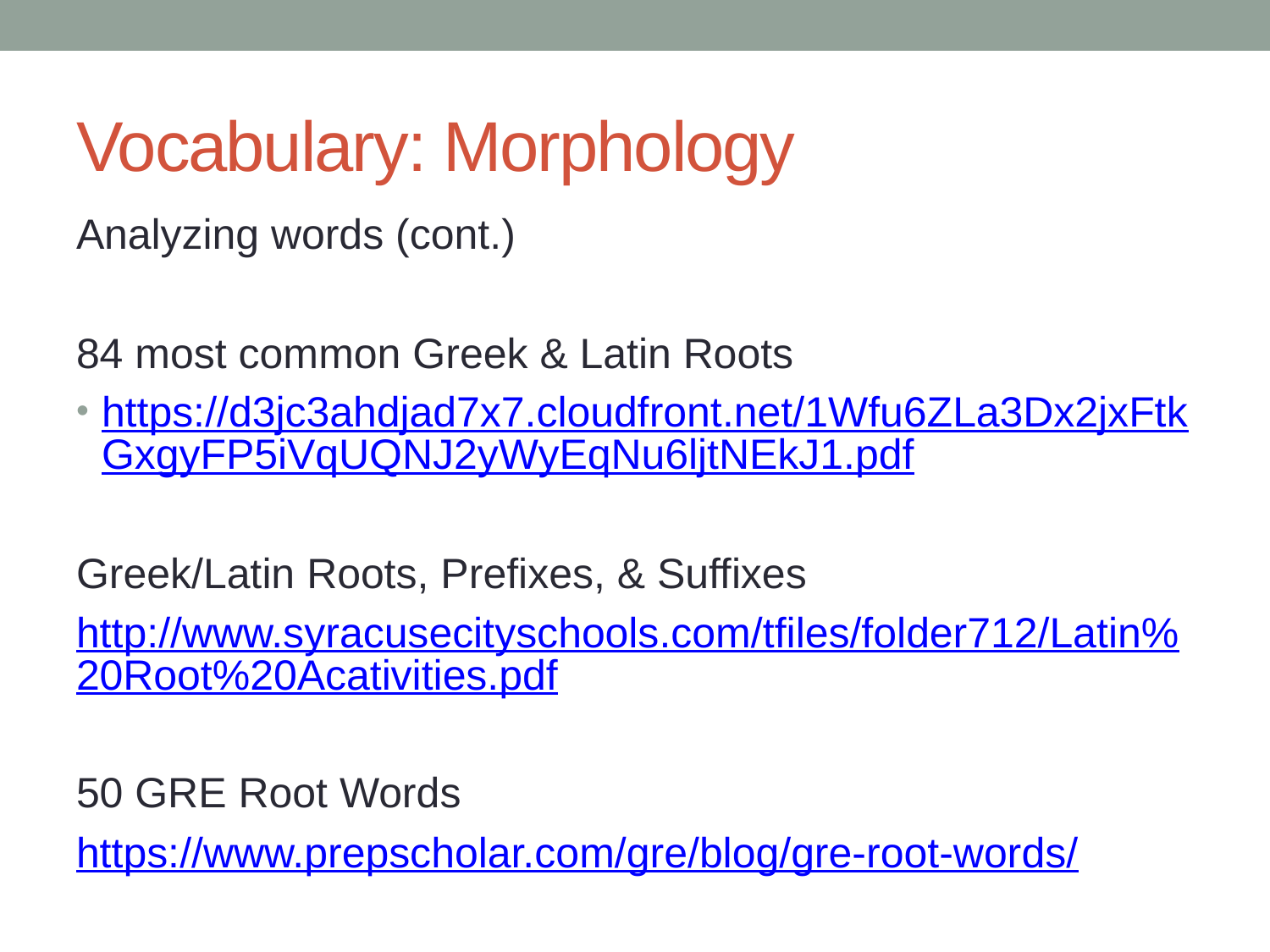

# Vocabulary: Morphology
Analyzing words (cont.)

84 most common Greek & Latin Roots
https://d3jc3ahdjad7x7.cloudfront.net/1Wfu6ZLa3Dx2jxFtkGxgyFP5iVqUQNJ2yWyEqNu6ljtNEkJ1.pdf

Greek/Latin Roots, Prefixes, & Suffixes
http://www.syracusecityschools.com/tfiles/folder712/Latin%20Root%20Acativities.pdf

50 GRE Root Words
https://www.prepscholar.com/gre/blog/gre-root-words/

White, Sowell, & Yanagihara, 1989